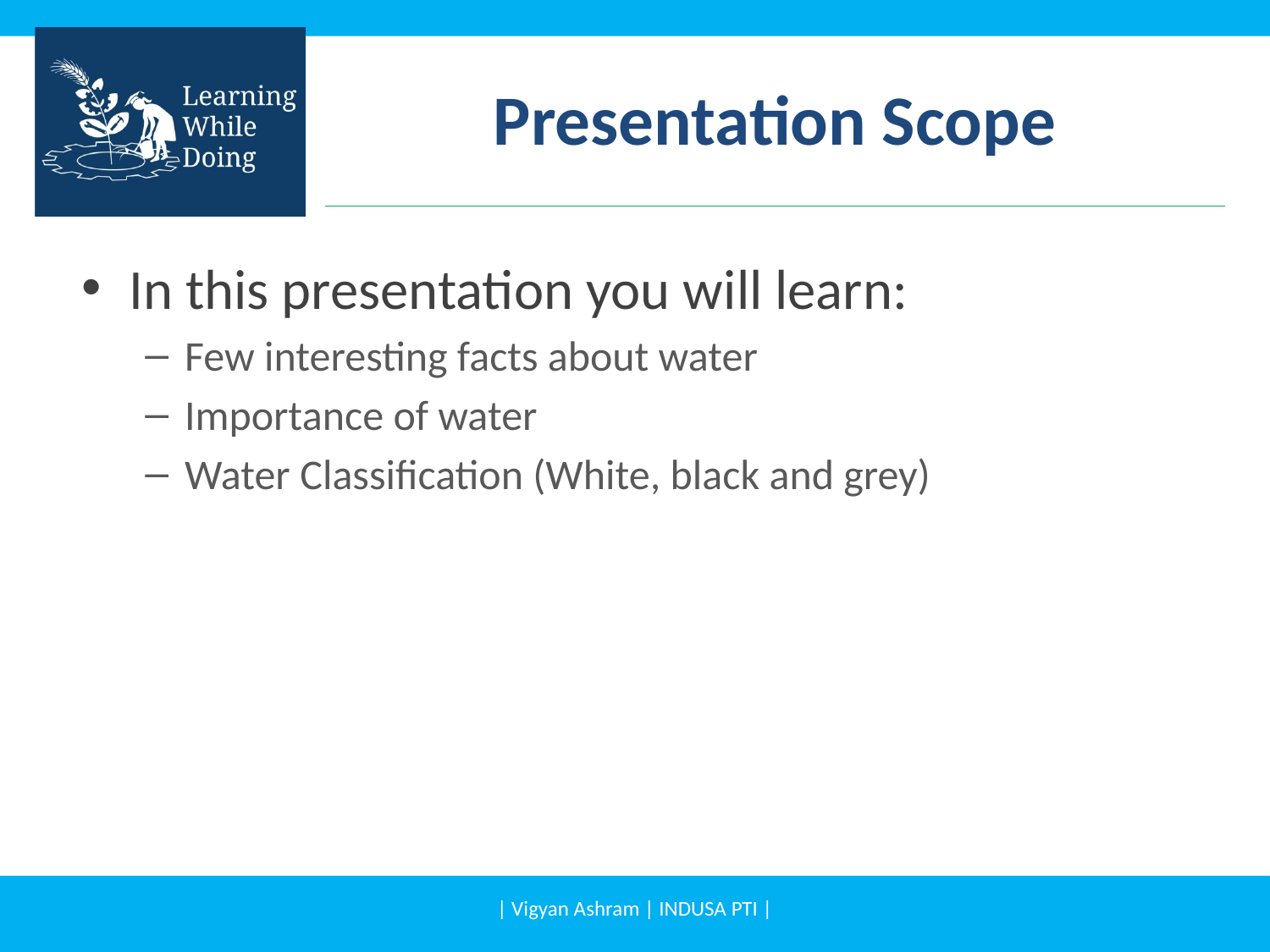

# Presentation Scope
In this presentation you will learn:
Few interesting facts about water
Importance of water
Water Classification (White, black and grey)
| Vigyan Ashram | INDUSA PTI |